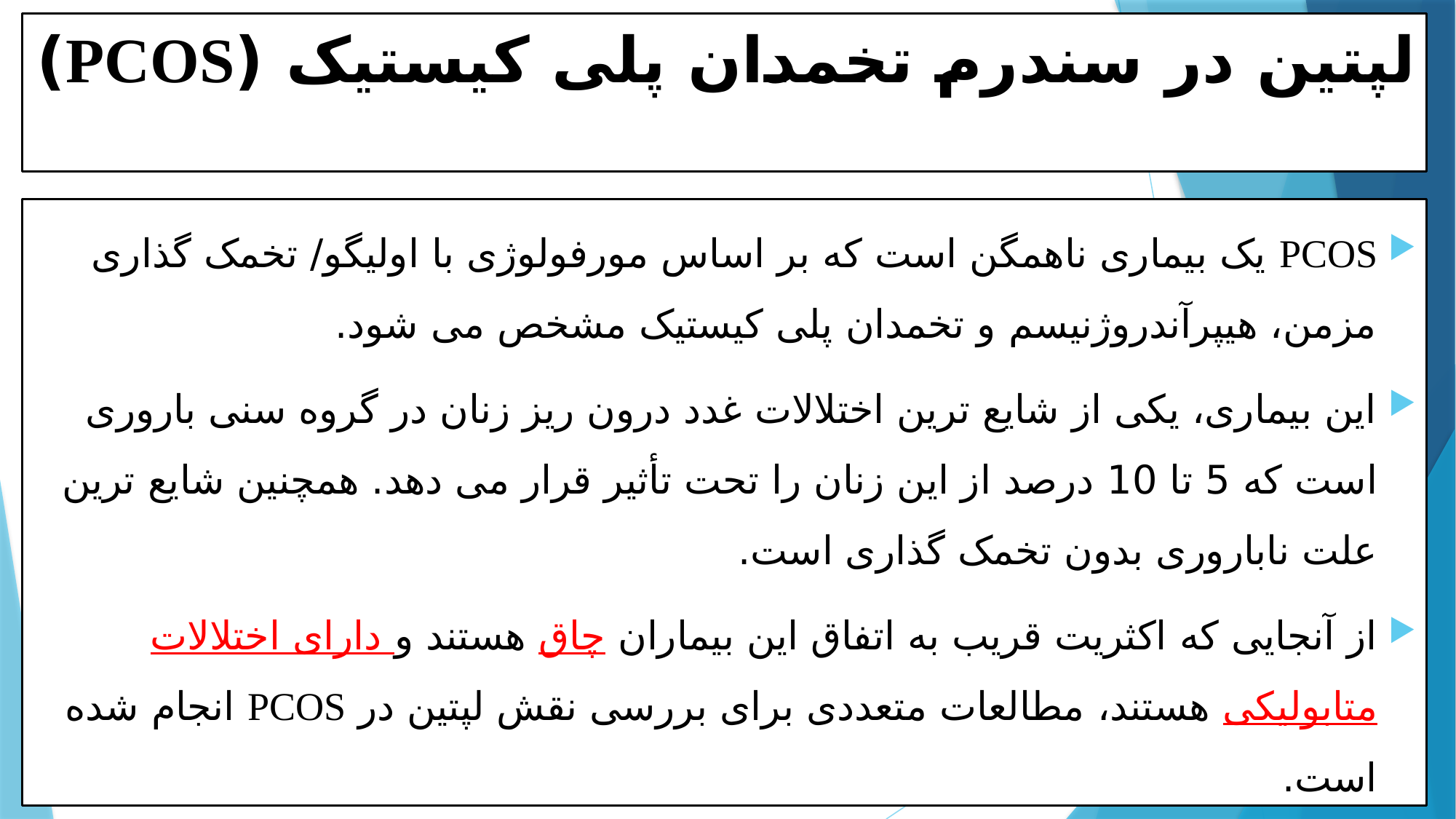

# لپتین در سندرم تخمدان پلی کیستیک (PCOS)
PCOS یک بیماری ناهمگن است که بر اساس مورفولوژی با اولیگو/ تخمک گذاری مزمن، هیپرآندروژنیسم و تخمدان پلی کیستیک مشخص می شود.
این بیماری، یکی از شایع ترین اختلالات غدد درون ریز زنان در گروه سنی باروری است که 5 تا 10 درصد از این زنان را تحت تأثیر قرار می دهد. همچنین شایع ترین علت ناباروری بدون تخمک گذاری است.
از آنجایی که اکثریت قریب به اتفاق این بیماران چاق هستند و دارای اختلالات متابولیکی هستند، مطالعات متعددی برای بررسی نقش لپتین در PCOS انجام شده است.